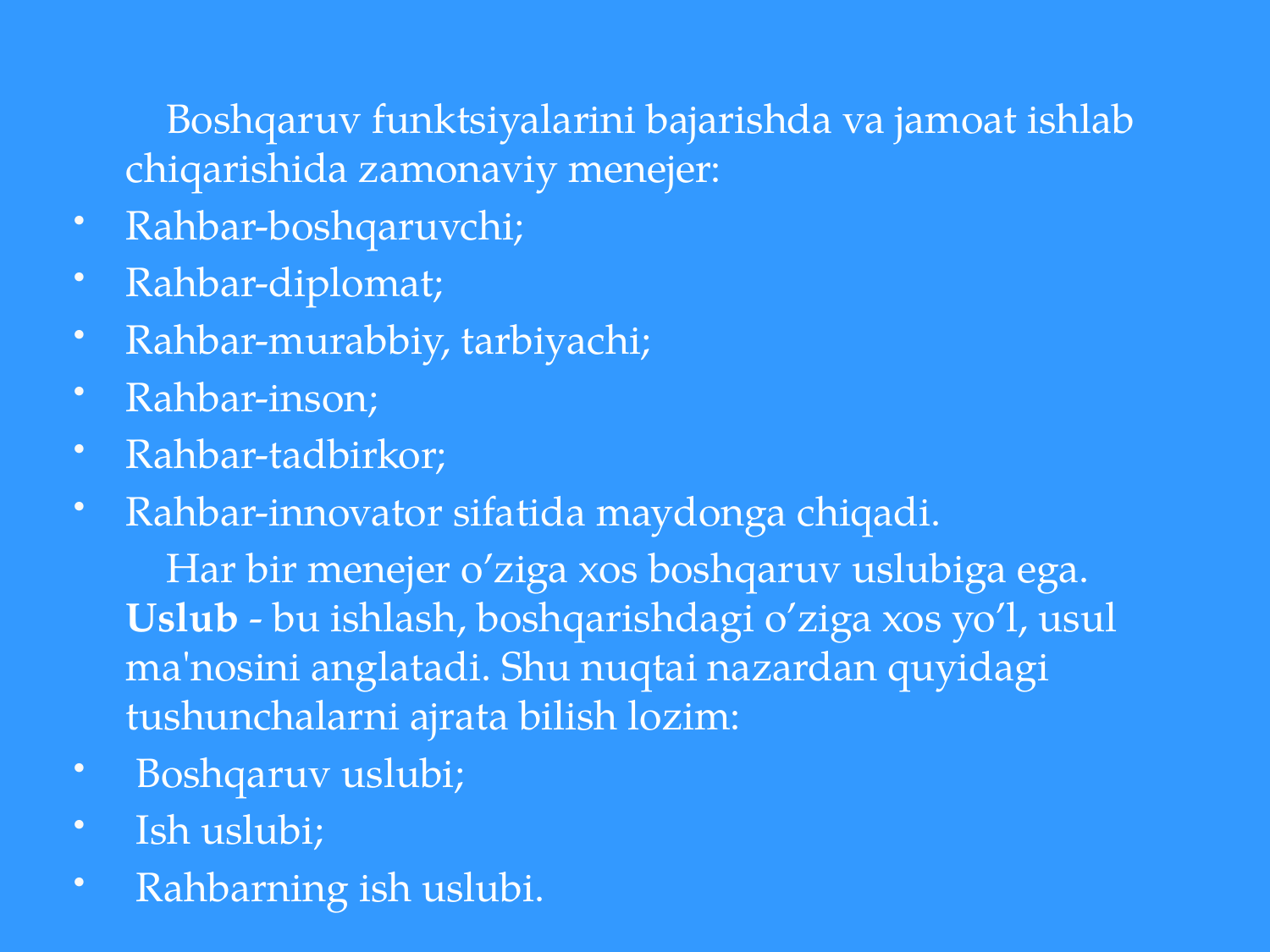

Boshqaruv funktsiyalarini bajarishda va jamoat ishlab chiqarishida zamonaviy menejer:
Rahbar-boshqaruvchi;
Rahbar-diplomat;
Rahbar-murabbiy, tarbiyachi;
Rahbar-inson;
Rahbar-tadbirkor;
Rahbar-innovator sifatida maydonga chiqadi.
         Har bir menejer o’ziga xos boshqaruv uslubiga ega. Uslub - bu ishlash, boshqarishdagi o’ziga xos yo’l, usul ma'nosini anglatadi. Shu nuqtai nazardan quyidagi tushunchalarni ajrata bilish lozim:
 Boshqaruv uslubi;
 Ish uslubi;
 Rahbarning ish uslubi.